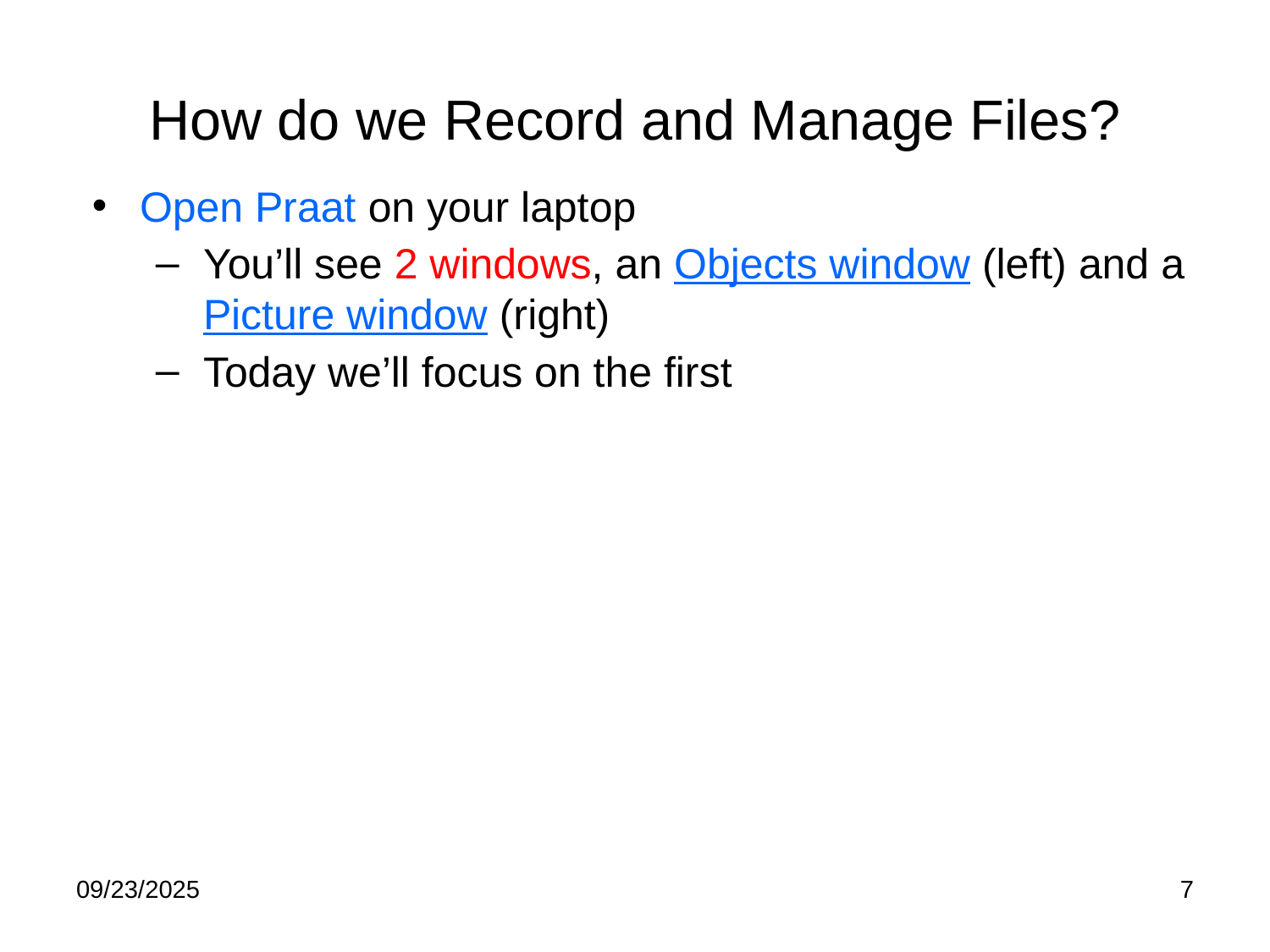

# How do we Record and Manage Files?
Open Praat on your laptop
You’ll see 2 windows, an Objects window (left) and a Picture window (right)
Today we’ll focus on the first

09/23/2025
7